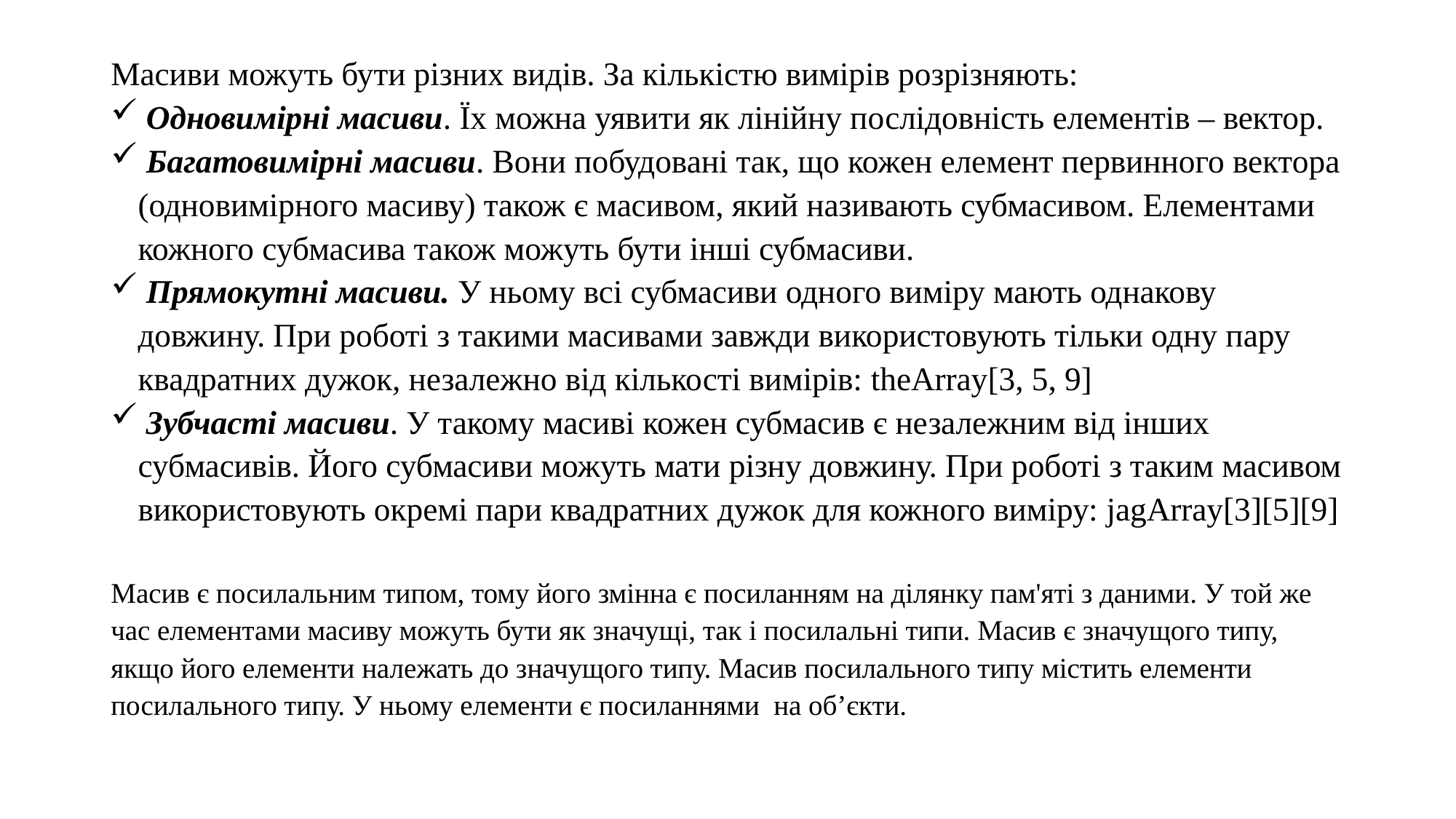

Масиви можуть бути різних видів. За кількістю вимірів розрізняють:
 Одновимірні масиви. Їх можна уявити як лінійну послідовність елементів – вектор.
 Багатовимірні масиви. Вони побудовані так, що кожен елемент первинного вектора (одновимірного масиву) також є масивом, який називають субмасивом. Елементами кожного субмасива також можуть бути інші субмасиви.
 Прямокутні масиви. У ньому всі субмасиви одного виміру мають однакову довжину. При роботі з такими масивами завжди використовують тільки одну пару квадратних дужок, незалежно від кількості вимірів: theArray[3, 5, 9]
 Зубчасті масиви. У такому масиві кожен субмасив є незалежним від інших субмасивів. Його субмасиви можуть мати різну довжину. При роботі з таким масивом використовують окремі пари квадратних дужок для кожного виміру: jagArray[3][5][9]

Масив є посилальним типом, тому його змінна є посиланням на ділянку пам'яті з даними. У той же час елементами масиву можуть бути як значущі, так і посилальні типи. Масив є значущого типу, якщо його елементи належать до значущого типу. Масив посилального типу містить елементи посилального типу. У ньому елементи є посиланнями  на об’єкти.